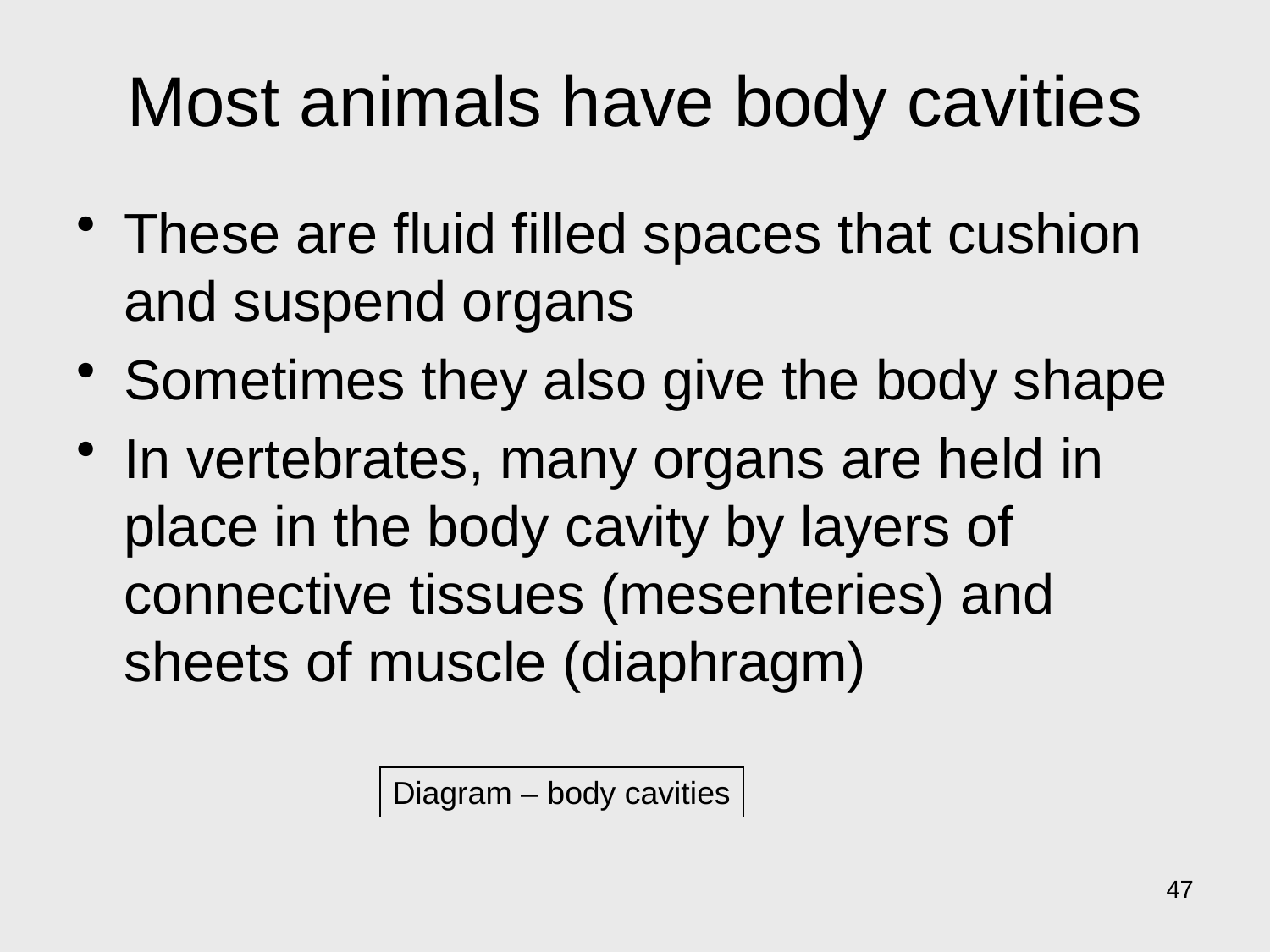

# Most animals have body cavities
These are fluid filled spaces that cushion and suspend organs
Sometimes they also give the body shape
In vertebrates, many organs are held in place in the body cavity by layers of connective tissues (mesenteries) and sheets of muscle (diaphragm)
Diagram – body cavities
47